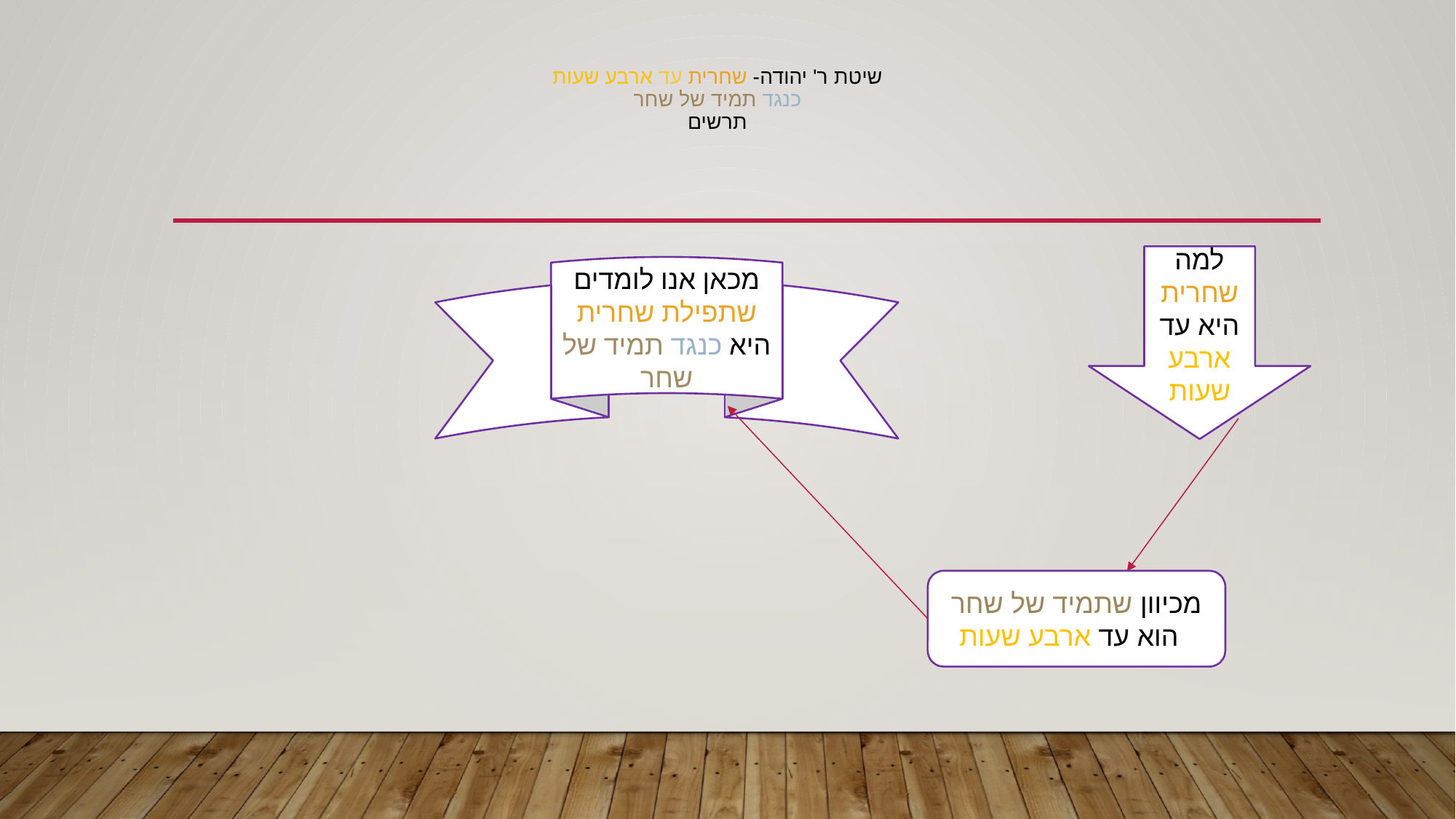

# שיטת ר' יהודה- שחרית עד ארבע שעות כנגד תמיד של שחר תרשים

למה שחרית היא עד ארבע שעות
מכאן אנו לומדים שתפילת שחרית היא כנגד תמיד של שחר
מכיוון שתמיד של שחר הוא עד ארבע שעות